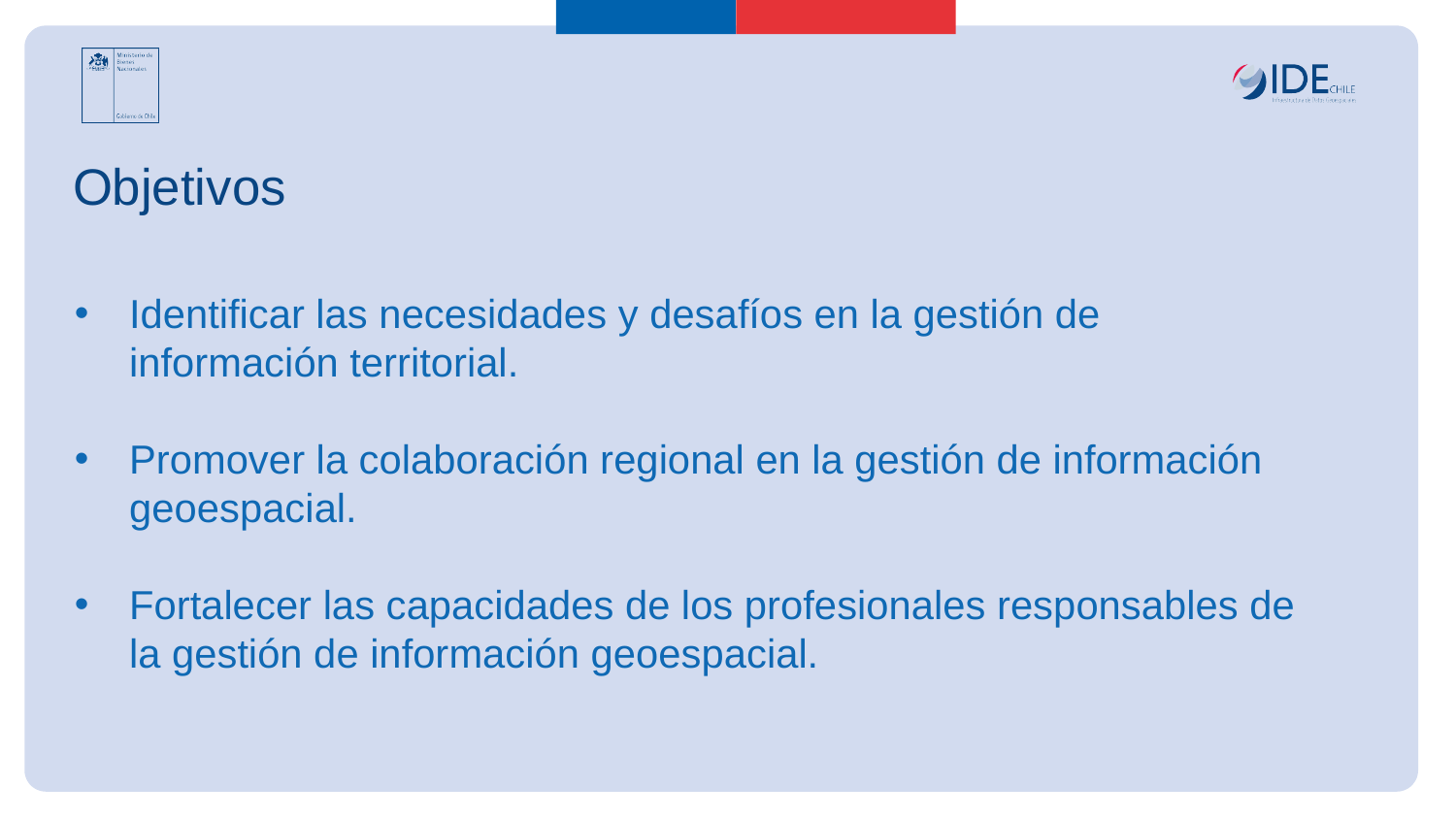

# Objetivos
Identificar las necesidades y desafíos en la gestión de información territorial.

Promover la colaboración regional en la gestión de información geoespacial.

Fortalecer las capacidades de los profesionales responsables de la gestión de información geoespacial.